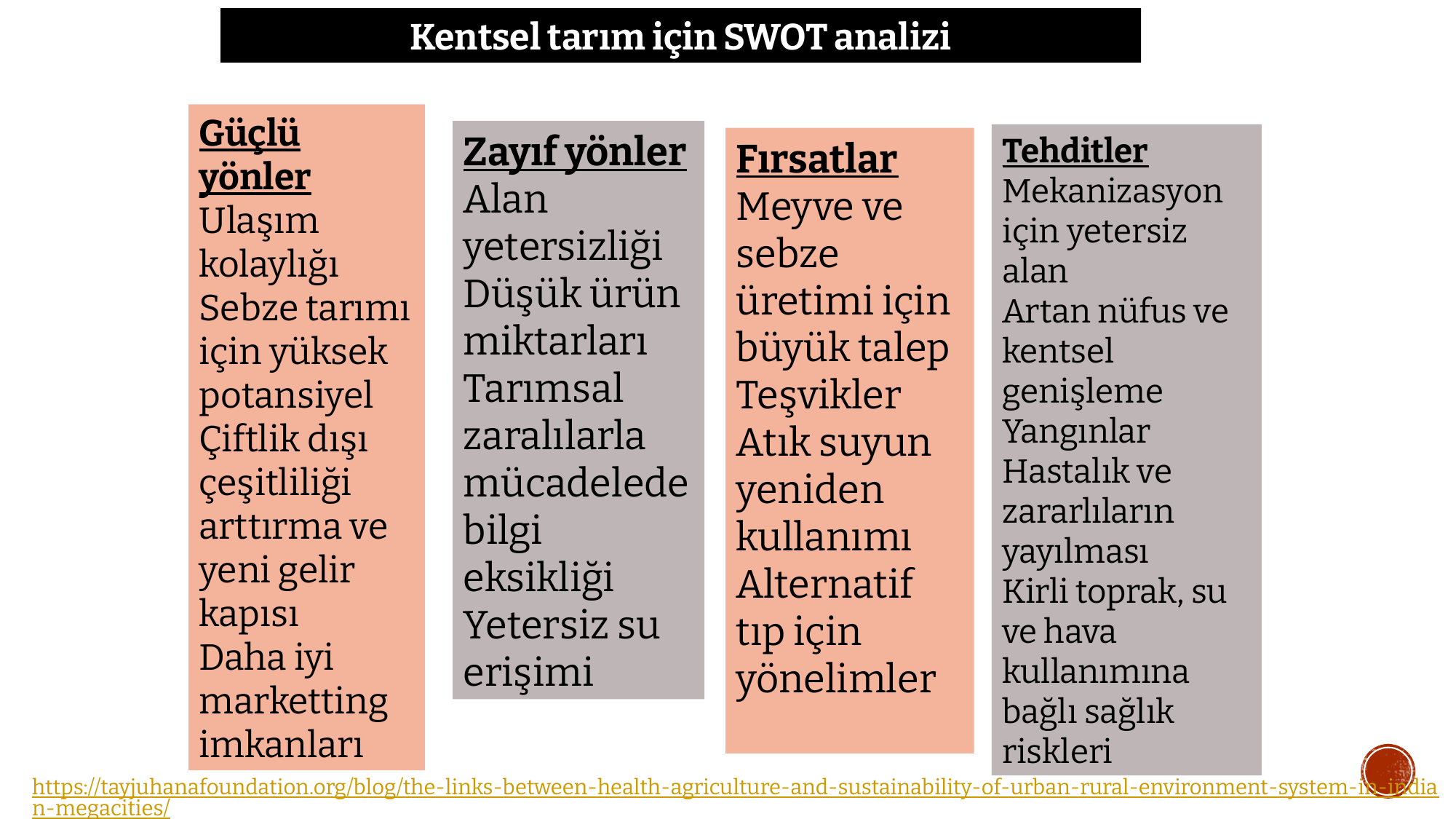

Kentsel tarım için SWOT analizi
Güçlü yönler
Ulaşım kolaylığı
Sebze tarımı için yüksek potansiyel
Çiftlik dışı çeşitliliği arttırma ve yeni gelir kapısı
Daha iyi marketting imkanları
Zayıf yönler
Alan yetersizliği
Düşük ürün miktarları
Tarımsal zaralılarla mücadelede bilgi eksikliği
Yetersiz su erişimi
Tehditler
Mekanizasyon için yetersiz alan
Artan nüfus ve kentsel genişleme
Yangınlar
Hastalık ve zararlıların yayılması
Kirli toprak, su ve hava kullanımına bağlı sağlık riskleri
Fırsatlar
Meyve ve sebze üretimi için büyük talep
Teşvikler
Atık suyun yeniden kullanımı
Alternatif tıp için yönelimler

https://tayjuhanafoundation.org/blog/the-links-between-health-agriculture-and-sustainability-of-urban-rural-environment-system-in-indian-megacities/